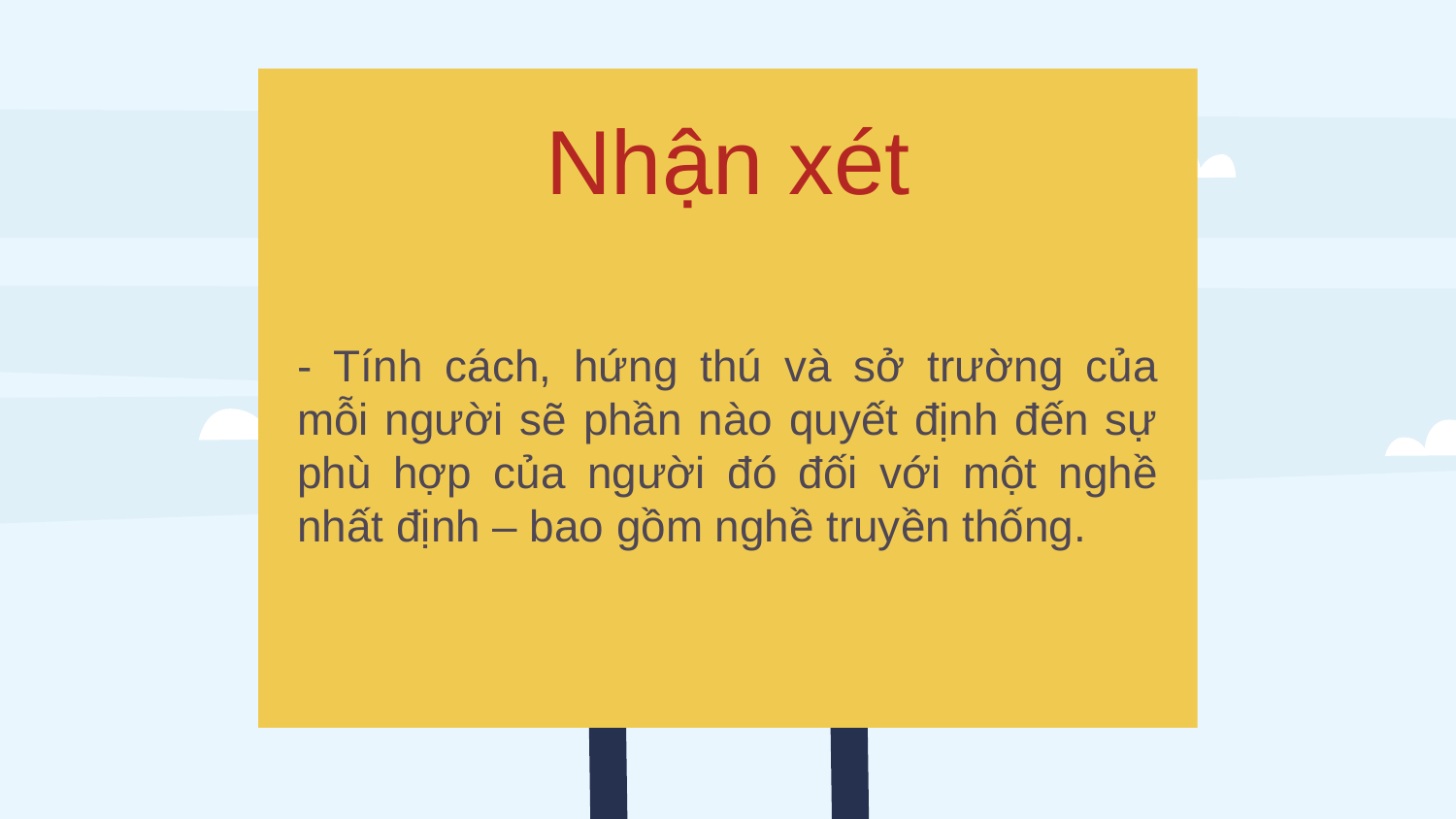

# Nhận xét
- Tính cách, hứng thú và sở trường của mỗi người sẽ phần nào quyết định đến sự phù hợp của người đó đối với một nghề nhất định – bao gồm nghề truyền thống.